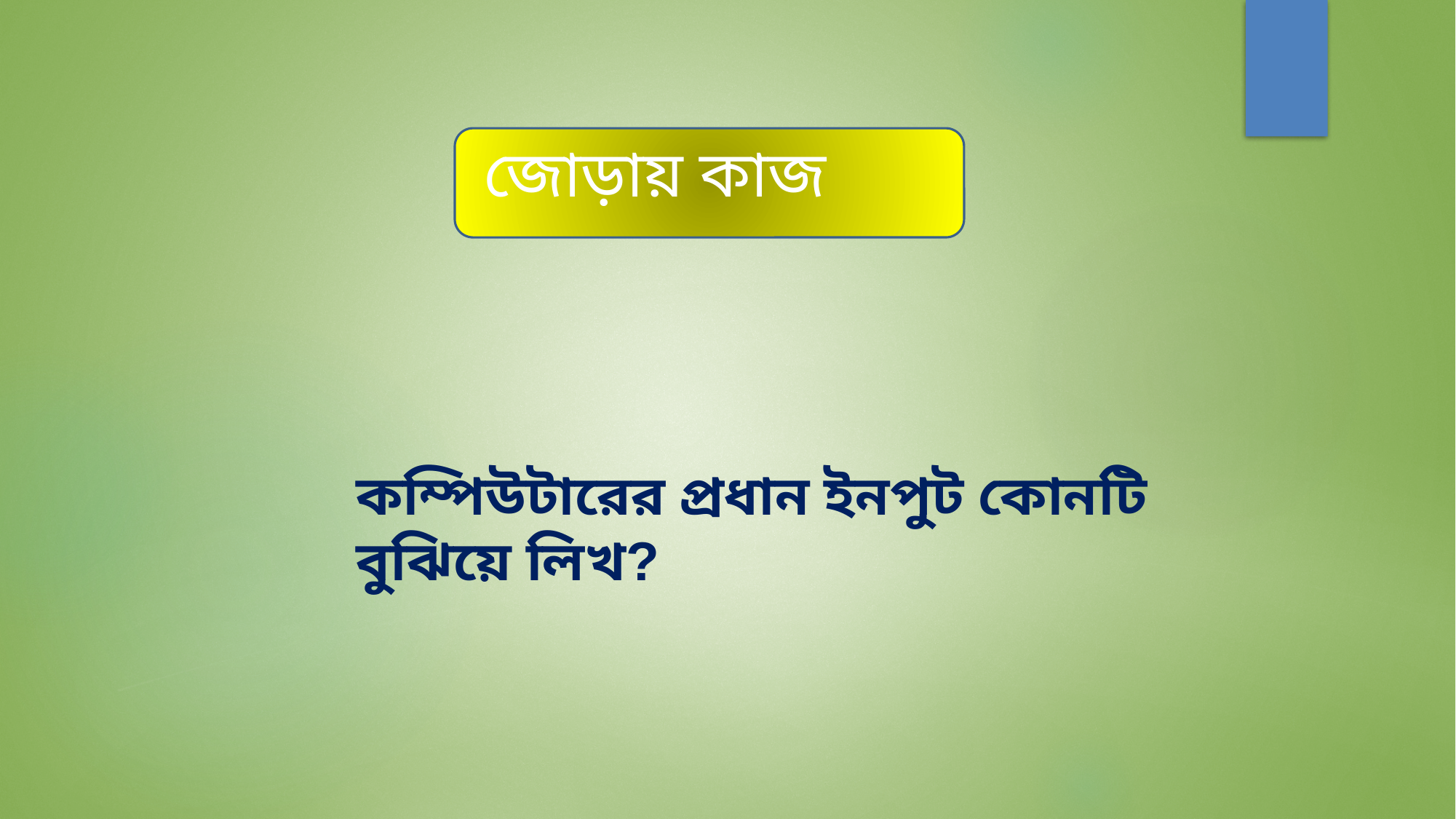

# জোড়ায় কাজ

কম্পিউটারের প্রধান ইনপুট কোনটি বুঝিয়ে লিখ?